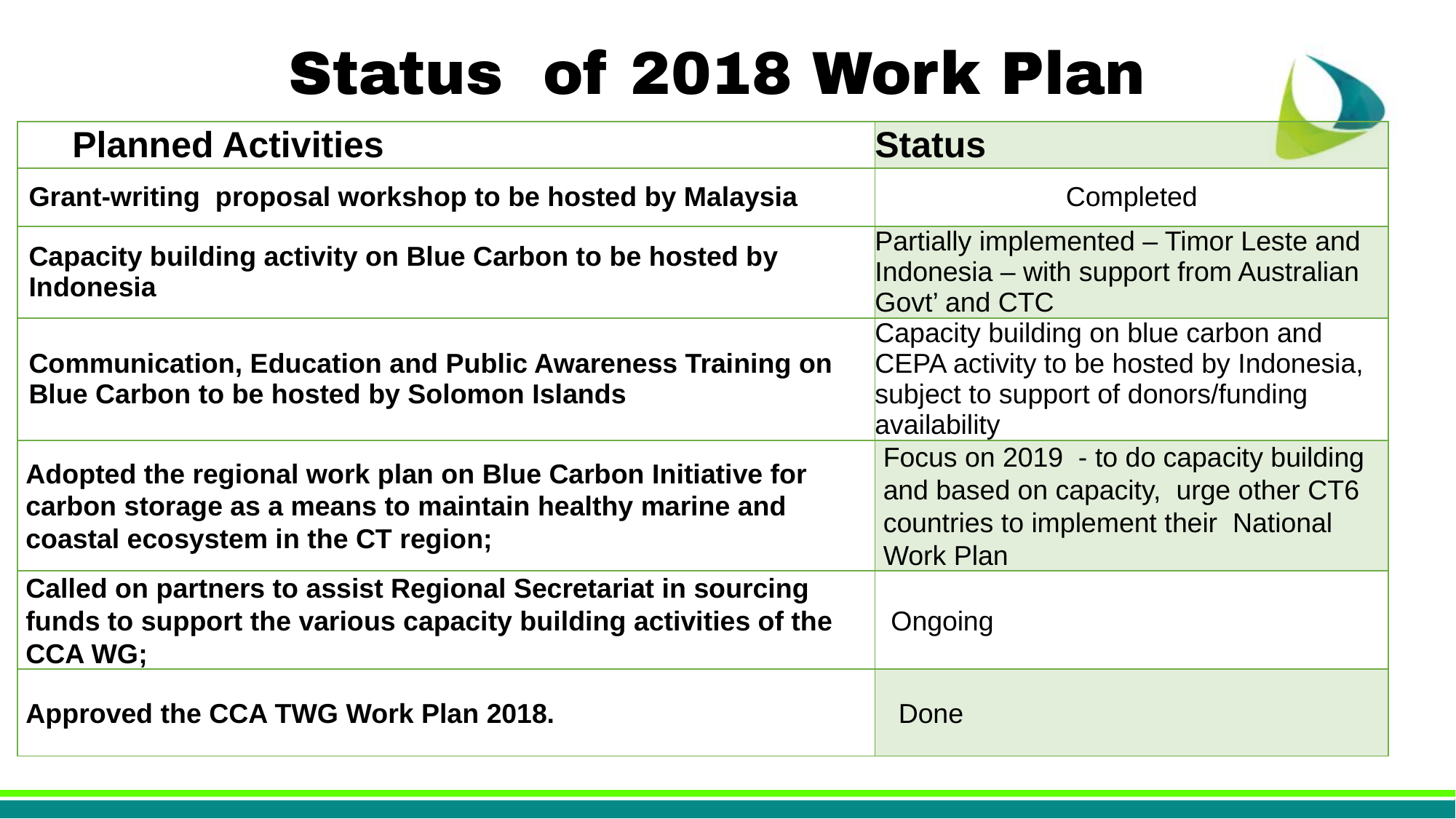

# Status  of 2018 Work Plan
| Planned Activities | Status |
| --- | --- |
| Grant-writing proposal workshop to be hosted by Malaysia | Completed |
| Capacity building activity on Blue Carbon to be hosted by Indonesia | Partially implemented – Timor Leste and Indonesia – with support from Australian Govt’ and CTC |
| Communication, Education and Public Awareness Training on Blue Carbon to be hosted by Solomon Islands | Capacity building on blue carbon and CEPA activity to be hosted by Indonesia, subject to support of donors/funding availability |
| Adopted the regional work plan on Blue Carbon Initiative for carbon storage as a means to maintain healthy marine and coastal ecosystem in the CT region; | Focus on 2019 - to do capacity building and based on capacity, urge other CT6 countries to implement their National Work Plan |
| Called on partners to assist Regional Secretariat in sourcing funds to support the various capacity building activities of the CCA WG; | Ongoing |
| Approved the CCA TWG Work Plan 2018. | Done |